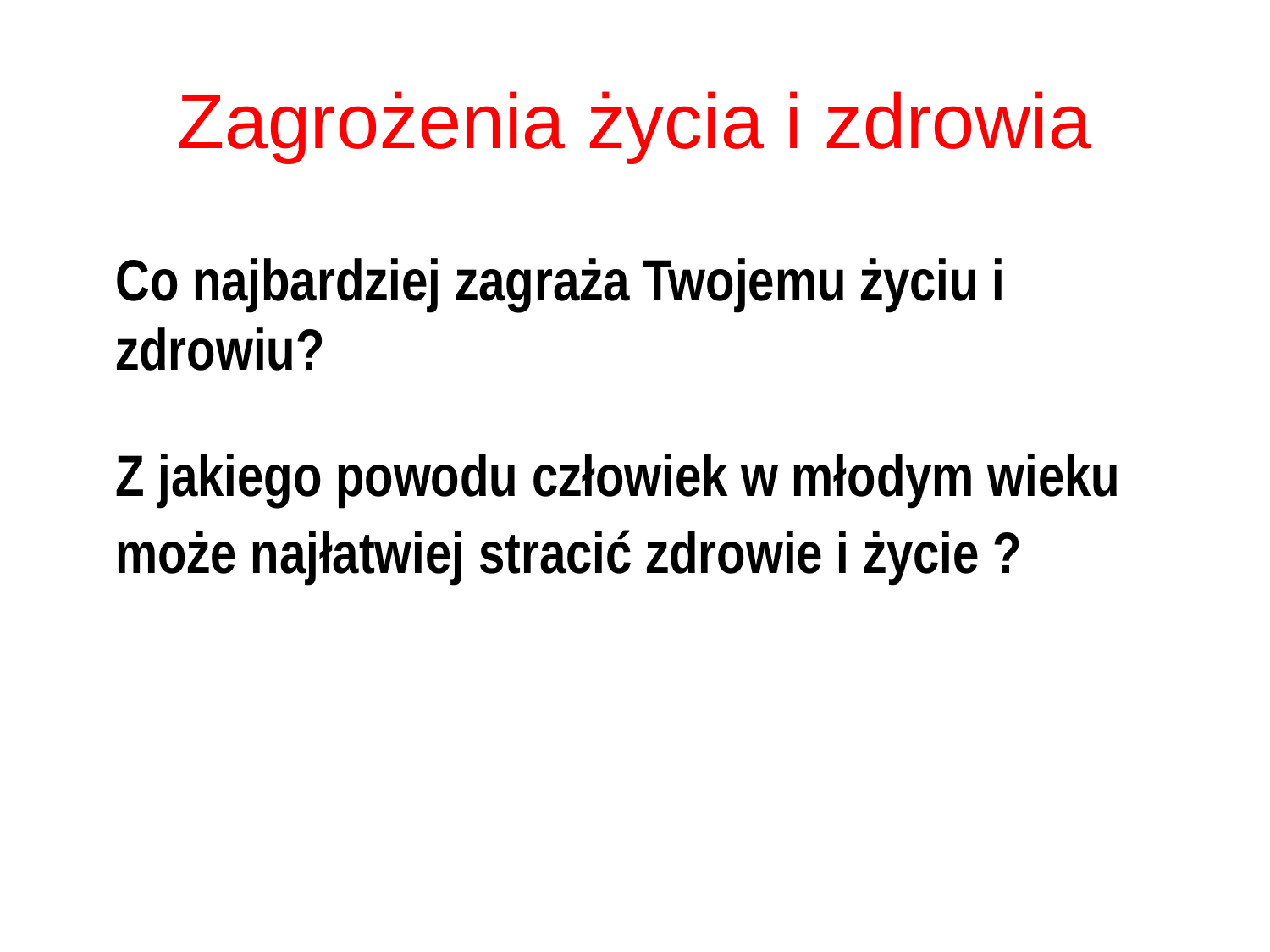

# Zagrożenia życia i zdrowia
	Co najbardziej zagraża Twojemu życiu i zdrowiu?
 	Z jakiego powodu człowiek w młodym wieku  może najłatwiej stracić zdrowie i życie ?